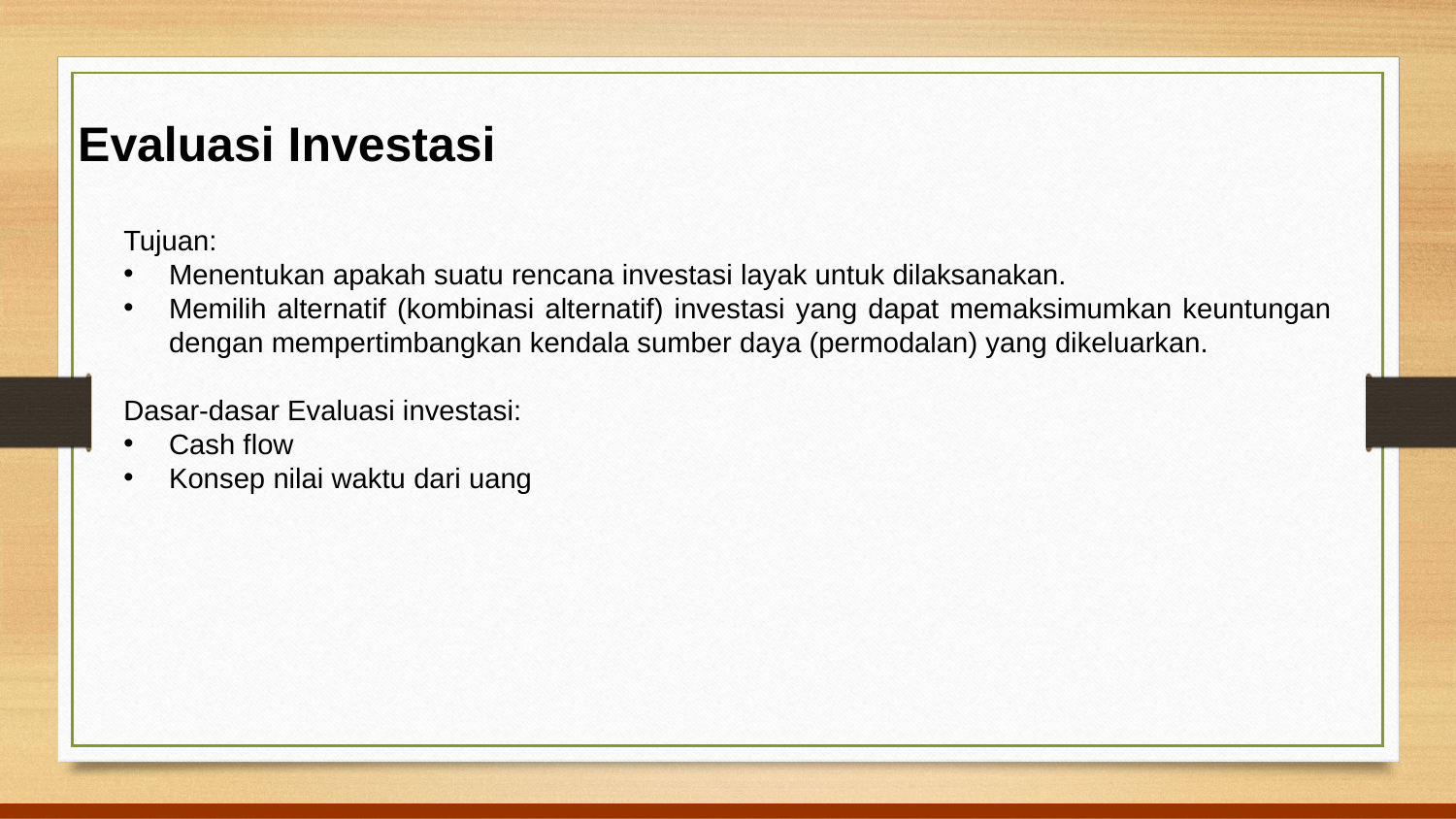

Evaluasi Investasi
Tujuan:
Menentukan apakah suatu rencana investasi layak untuk dilaksanakan.
Memilih alternatif (kombinasi alternatif) investasi yang dapat memaksimumkan keuntungan dengan mempertimbangkan kendala sumber daya (permodalan) yang dikeluarkan.

Dasar-dasar Evaluasi investasi:
Cash flow
Konsep nilai waktu dari uang